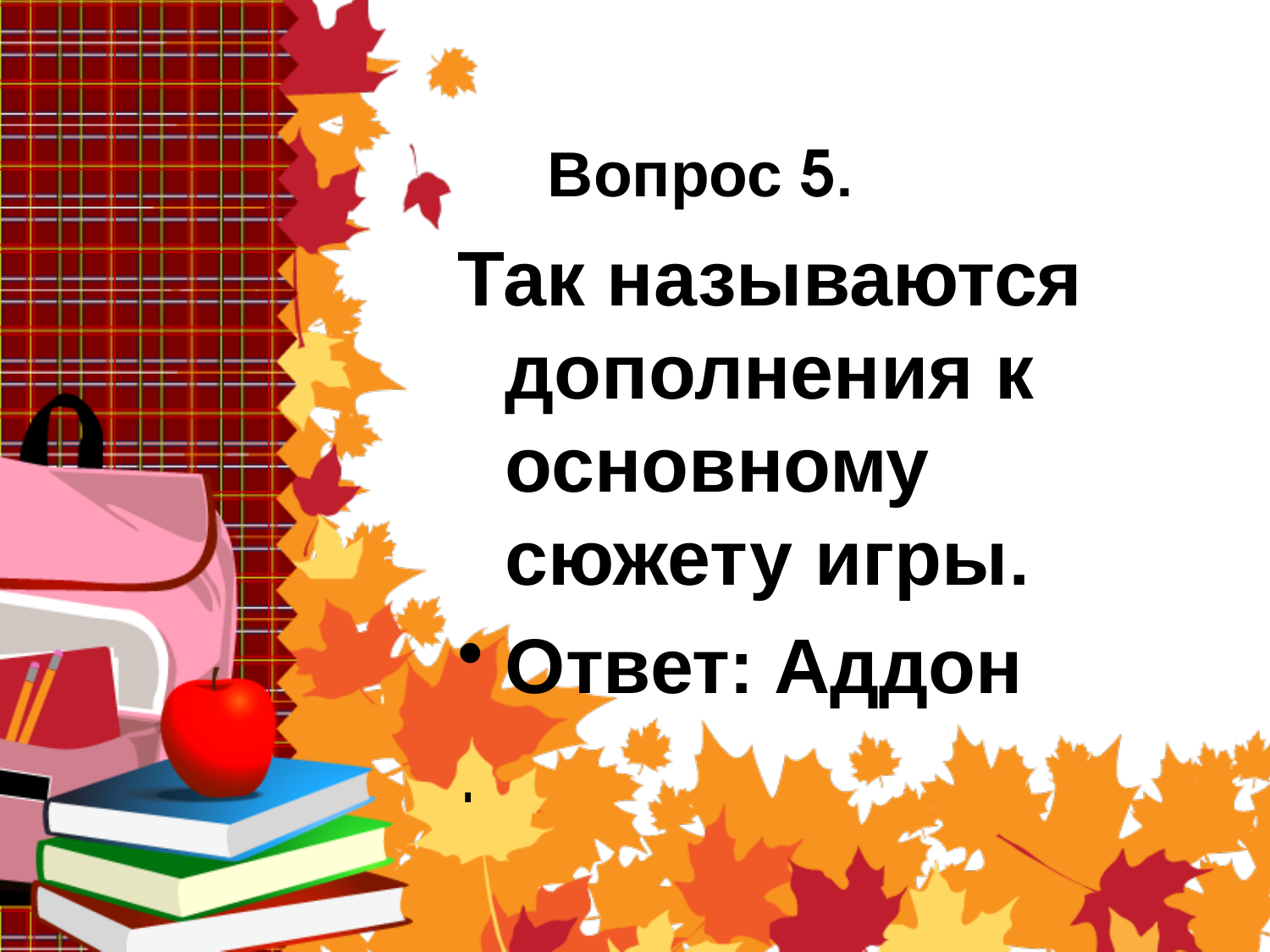

# Вопрос 5.
Так называются дополнения к основному сюжету игры.
Ответ: Аддон
.